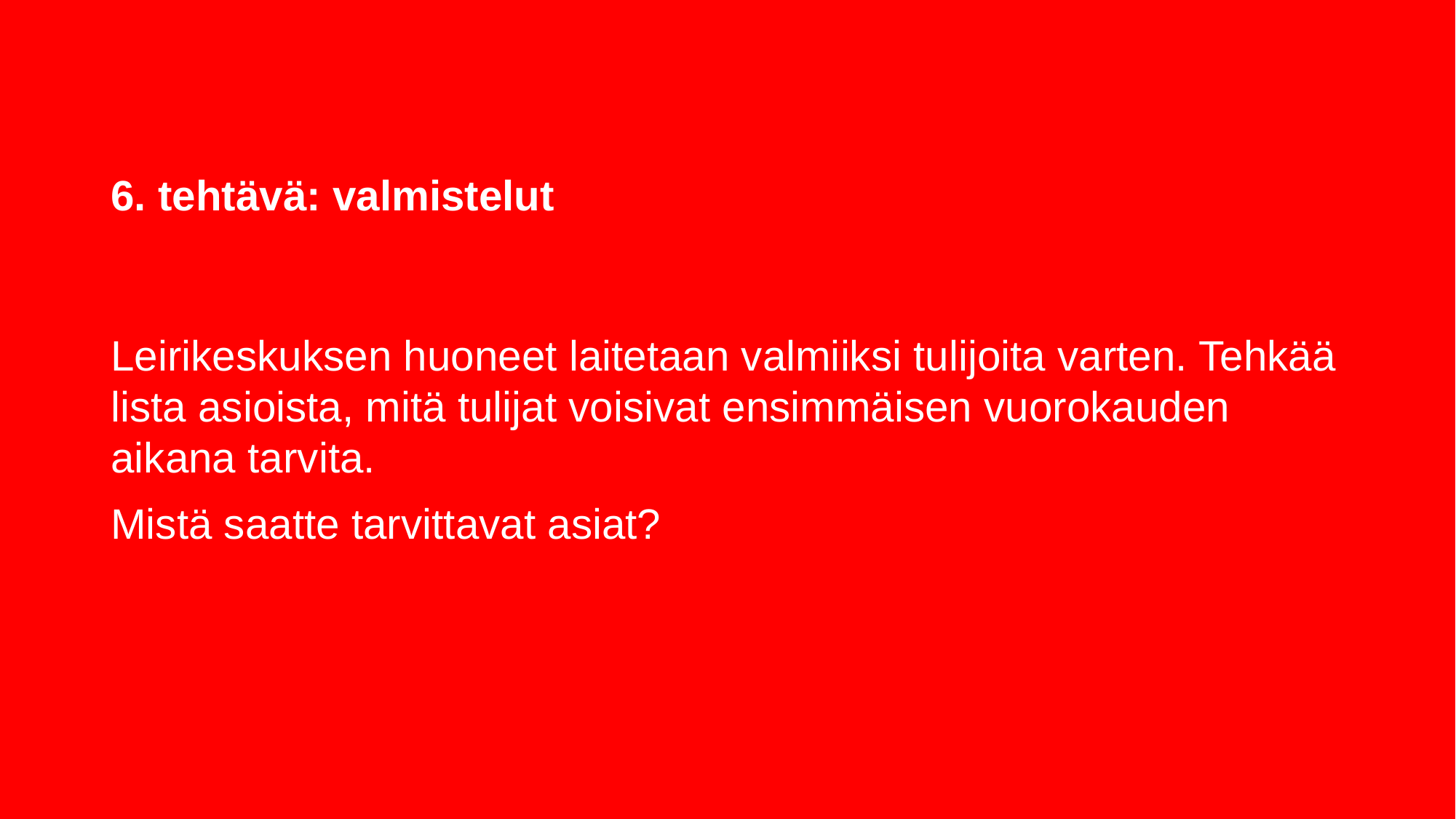

# 6. tehtävä: valmistelut
Leirikeskuksen huoneet laitetaan valmiiksi tulijoita varten. Tehkää lista asioista, mitä tulijat voisivat ensimmäisen vuorokauden aikana tarvita.
Mistä saatte tarvittavat asiat?